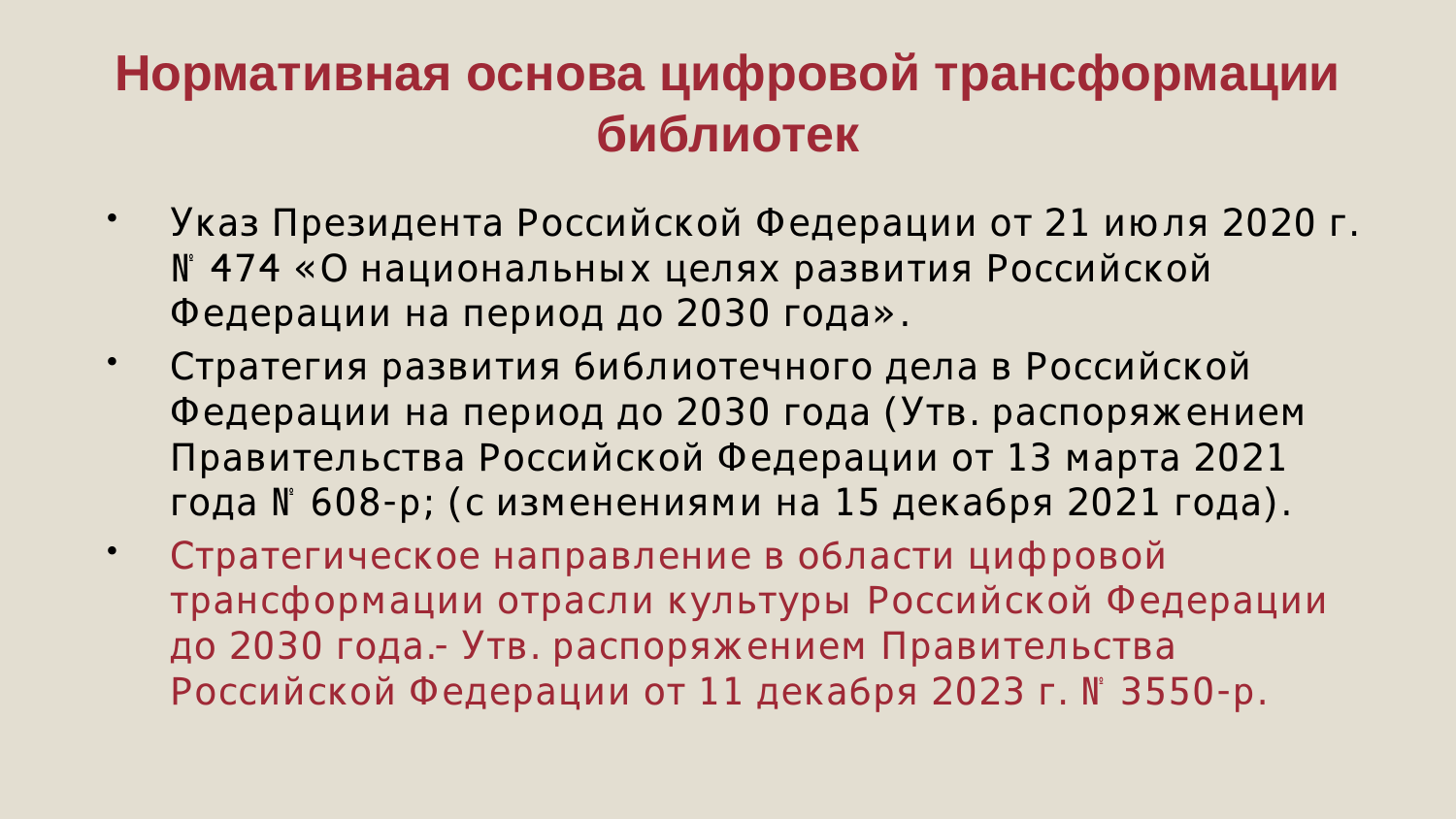

# Нормативная основа цифровой трансформации библиотек
Указ Президента Российской Федерации от 21 июля 2020 г. № 474 «О национальных целях развития Российской Федерации на период до 2030 года».
Стратегия развития библиотечного дела в Российской Федерации на период до 2030 года (Утв. распоряжением Правительства Российской Федерации от 13 марта 2021 года № 608-р; (с изменениями на 15 декабря 2021 года).
Стратегическое направление в области цифровой трансформации отрасли культуры Российской Федерации до 2030 года.- Утв. распоряжением Правительства Российской Федерации от 11 декабря 2023 г. № 3550-р.